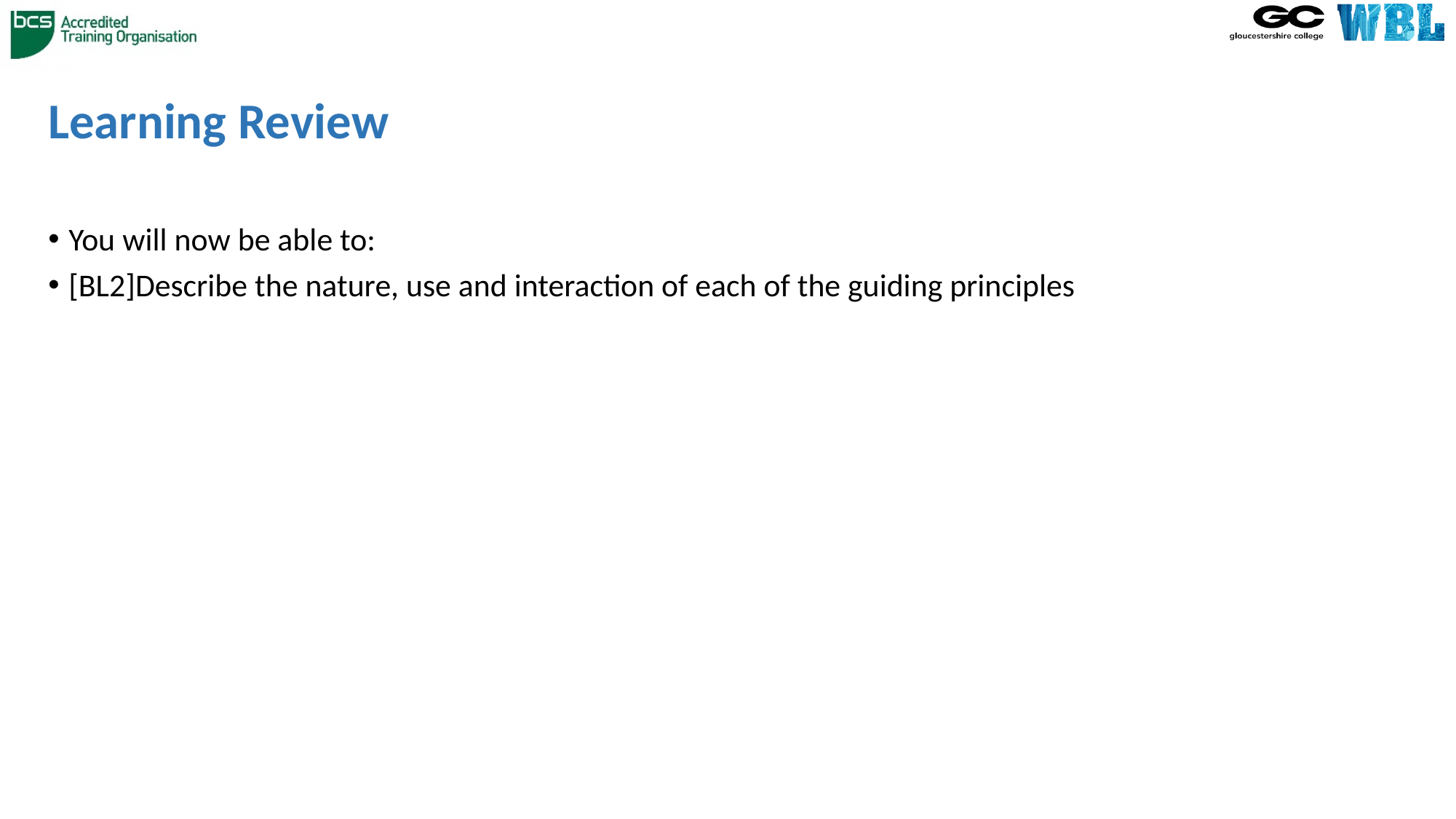

# Learning Review
You will now be able to:
[BL2]Describe the nature, use and interaction of each of the guiding principles